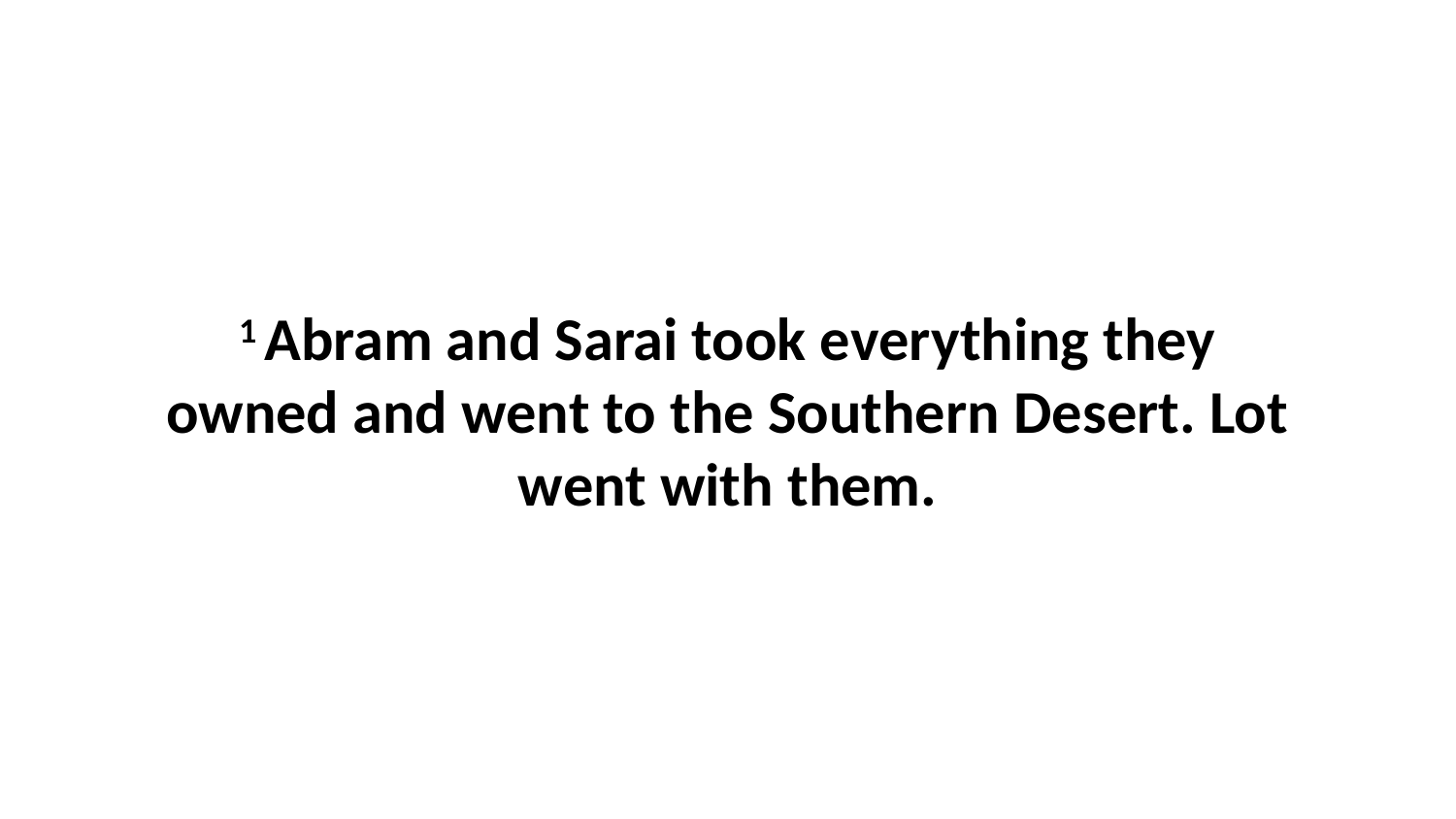

1 Abram and Sarai took everything they owned and went to the Southern Desert. Lot went with them.